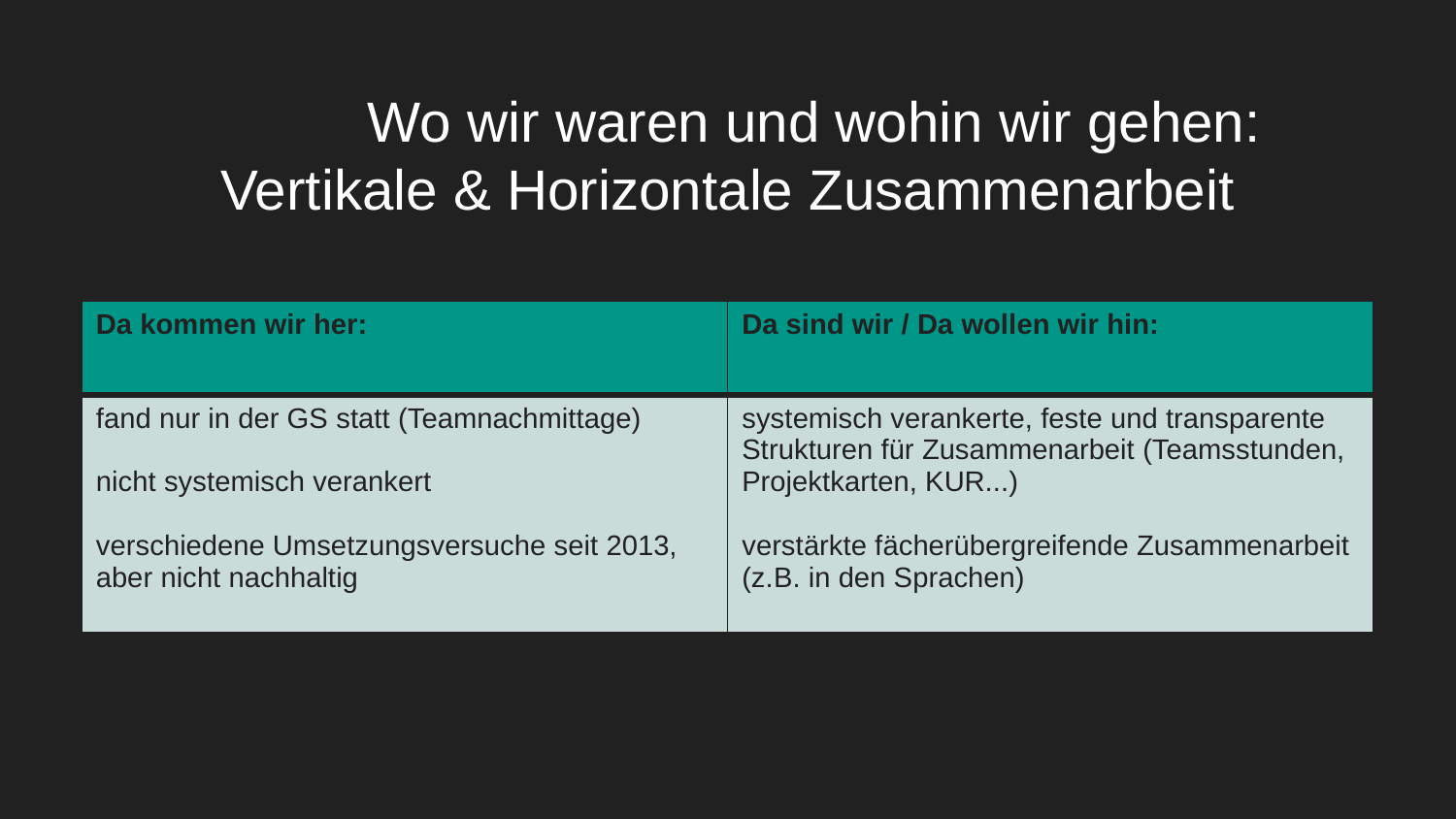

# Wo wir waren und wohin wir gehen: Vertikale & Horizontale Zusammenarbeit

| Da kommen wir her: | Da sind wir / Da wollen wir hin: |
| --- | --- |
| fand nur in der GS statt (Teamnachmittage) nicht systemisch verankert  verschiedene Umsetzungsversuche seit 2013, aber nicht nachhaltig | systemisch verankerte, feste und transparente Strukturen für Zusammenarbeit (Teamsstunden, Projektkarten, KUR...) verstärkte fächerübergreifende Zusammenarbeit (z.B. in den Sprachen) |